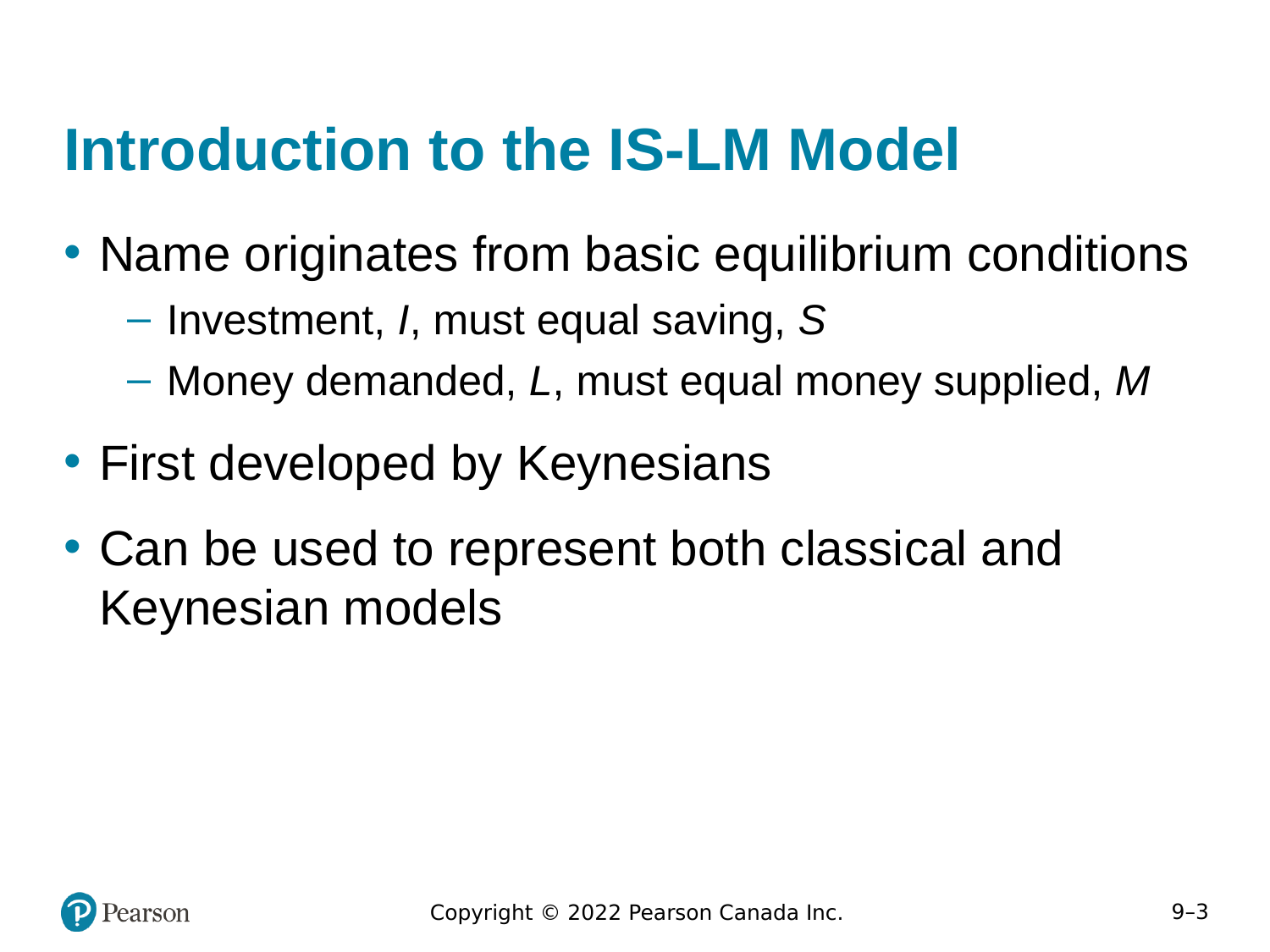

# Introduction to the IS-LM Model
Name originates from basic equilibrium conditions
Investment, I, must equal saving, S
Money demanded, L, must equal money supplied, M
First developed by Keynesians
Can be used to represent both classical and Keynesian models